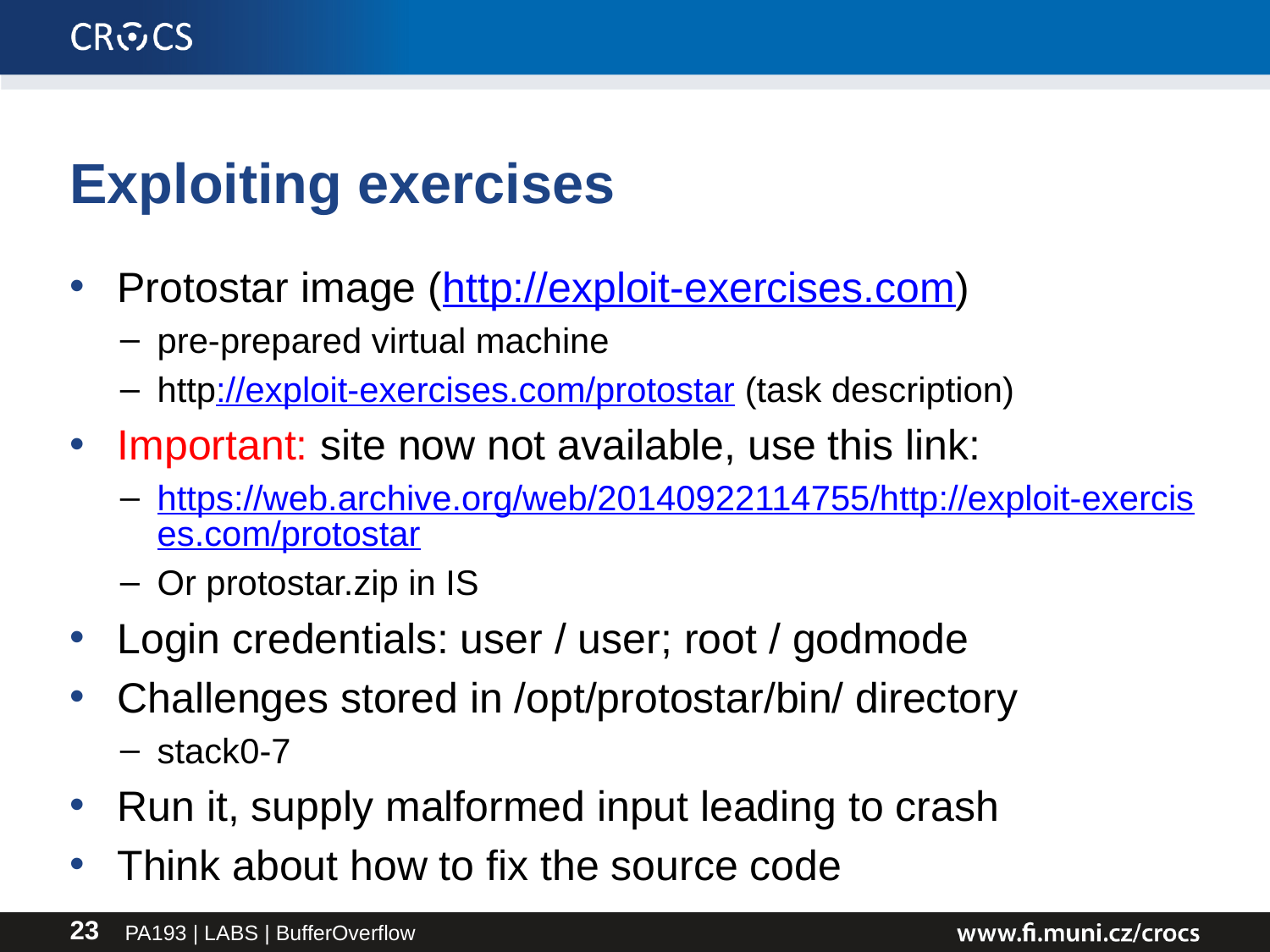

# Exploiting exercises
Protostar image (http://exploit-exercises.com)
pre-prepared virtual machine
http://exploit-exercises.com/protostar (task description)
Important: site now not available, use this link:
https://web.archive.org/web/20140922114755/http://exploit-exercises.com/protostar
Or protostar.zip in IS
Login credentials: user / user; root / godmode
Challenges stored in /opt/protostar/bin/ directory
stack0-7
Run it, supply malformed input leading to crash
Think about how to fix the source code

PA193 | LABS | BufferOverflow
23